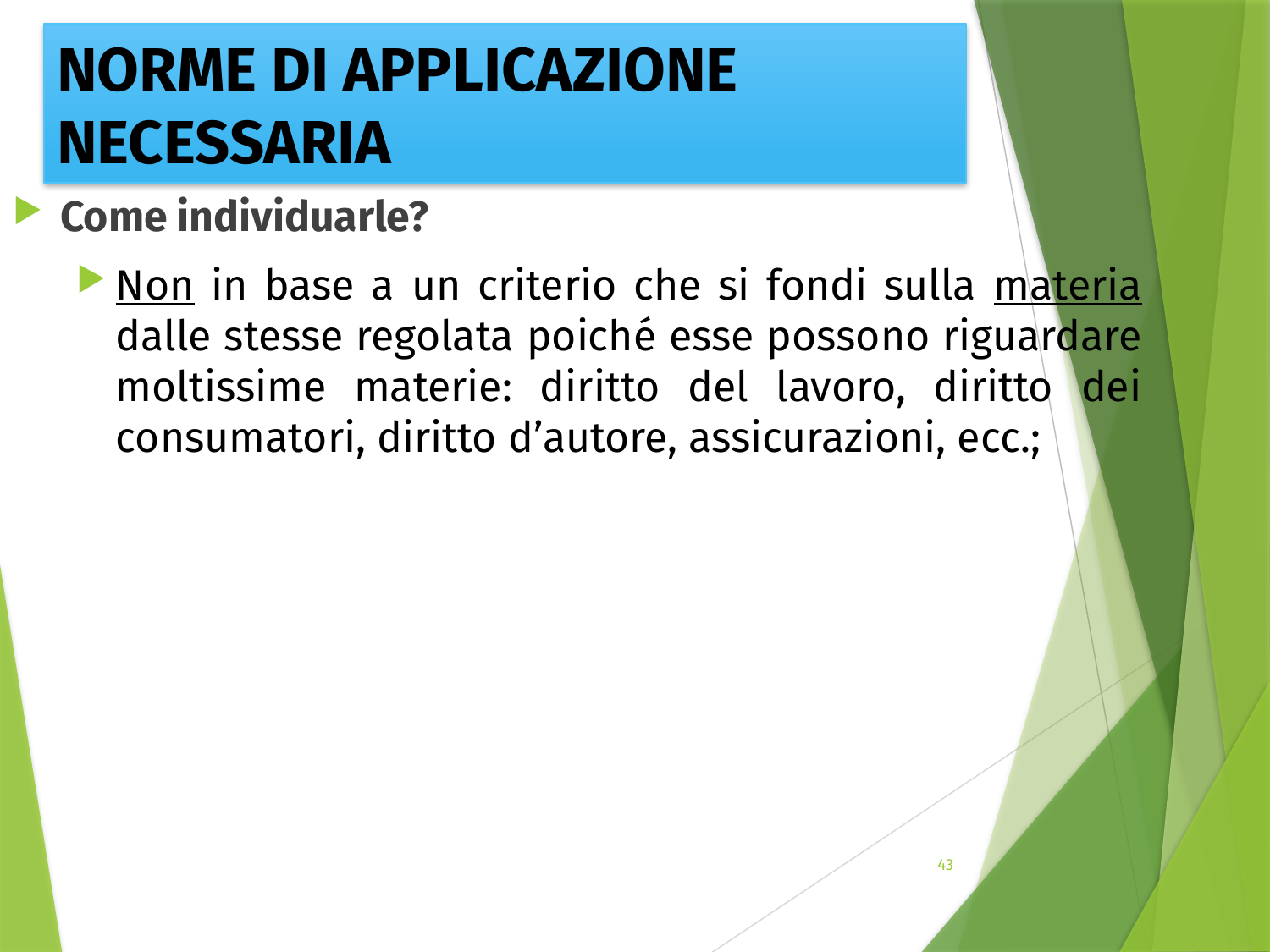

# NORME DI APPLICAZIONE NECESSARIA
Come individuarle?
Non in base a un criterio che si fondi sulla materia dalle stesse regolata poiché esse possono riguardare moltissime materie: diritto del lavoro, diritto dei consumatori, diritto d’autore, assicurazioni, ecc.;
43